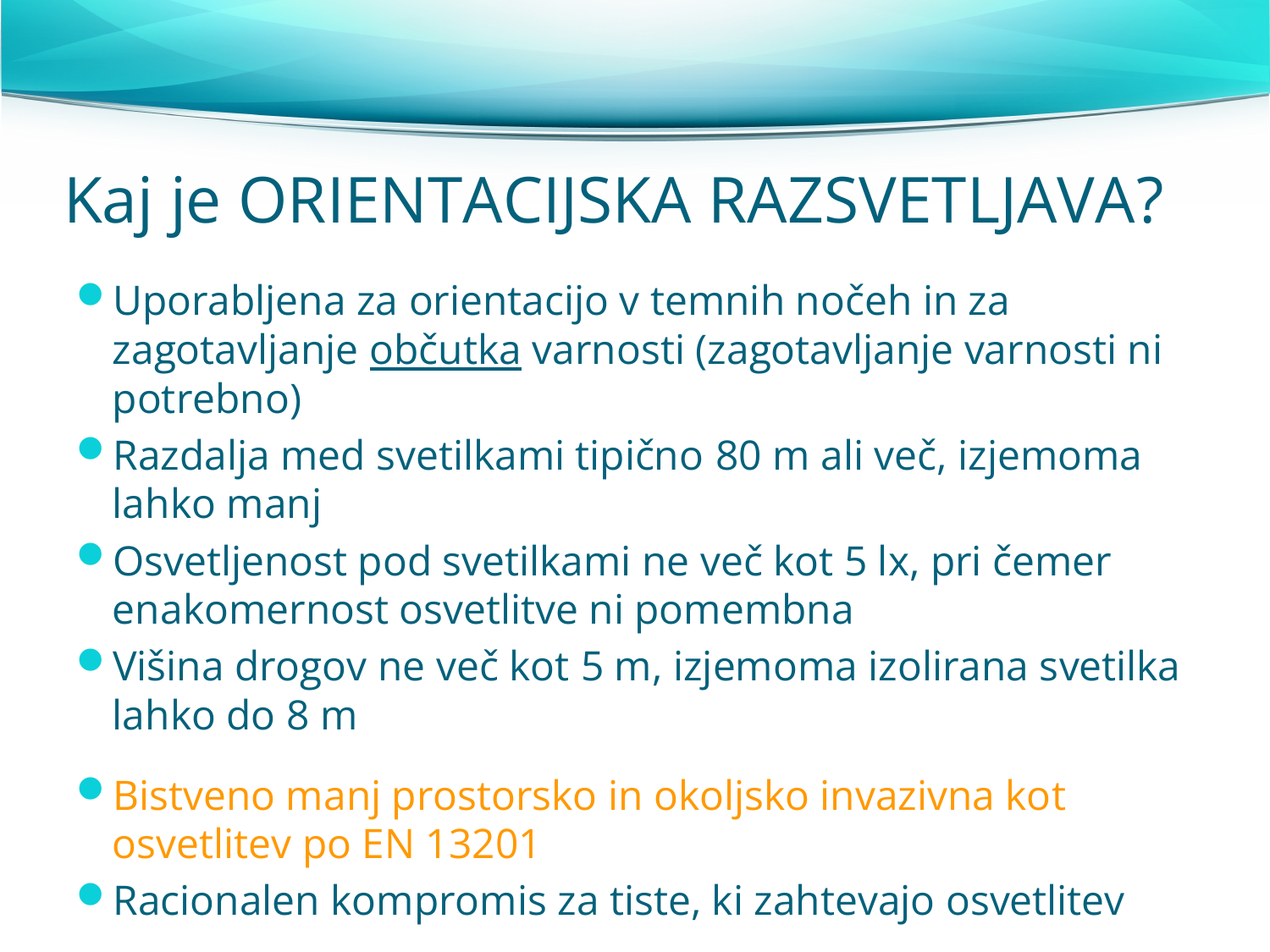

# Kaj je ORIENTACIJSKA RAZSVETLJAVA?
Uporabljena za orientacijo v temnih nočeh in za zagotavljanje občutka varnosti (zagotavljanje varnosti ni potrebno)
Razdalja med svetilkami tipično 80 m ali več, izjemoma lahko manj
Osvetljenost pod svetilkami ne več kot 5 lx, pri čemer enakomernost osvetlitve ni pomembna
Višina drogov ne več kot 5 m, izjemoma izolirana svetilka lahko do 8 m

Bistveno manj prostorsko in okoljsko invazivna kot osvetlitev po EN 13201
Racionalen kompromis za tiste, ki zahtevajo osvetlitev